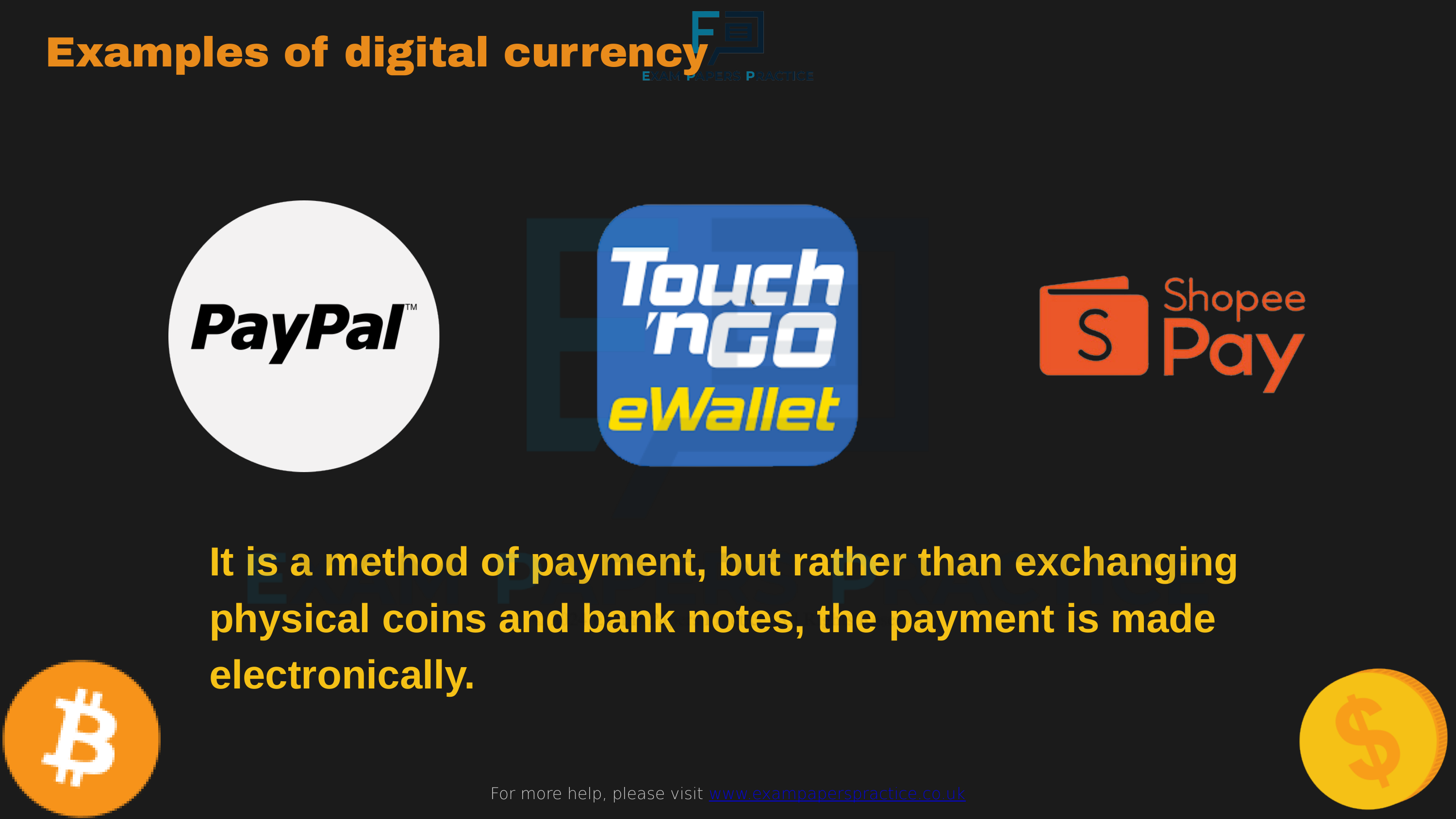

For more help, please visit www.exampaperspractice.co.uk
Examples of digital currency

It is a method of payment, but rather than exchanging physical coins and bank notes, the payment is made electronically.